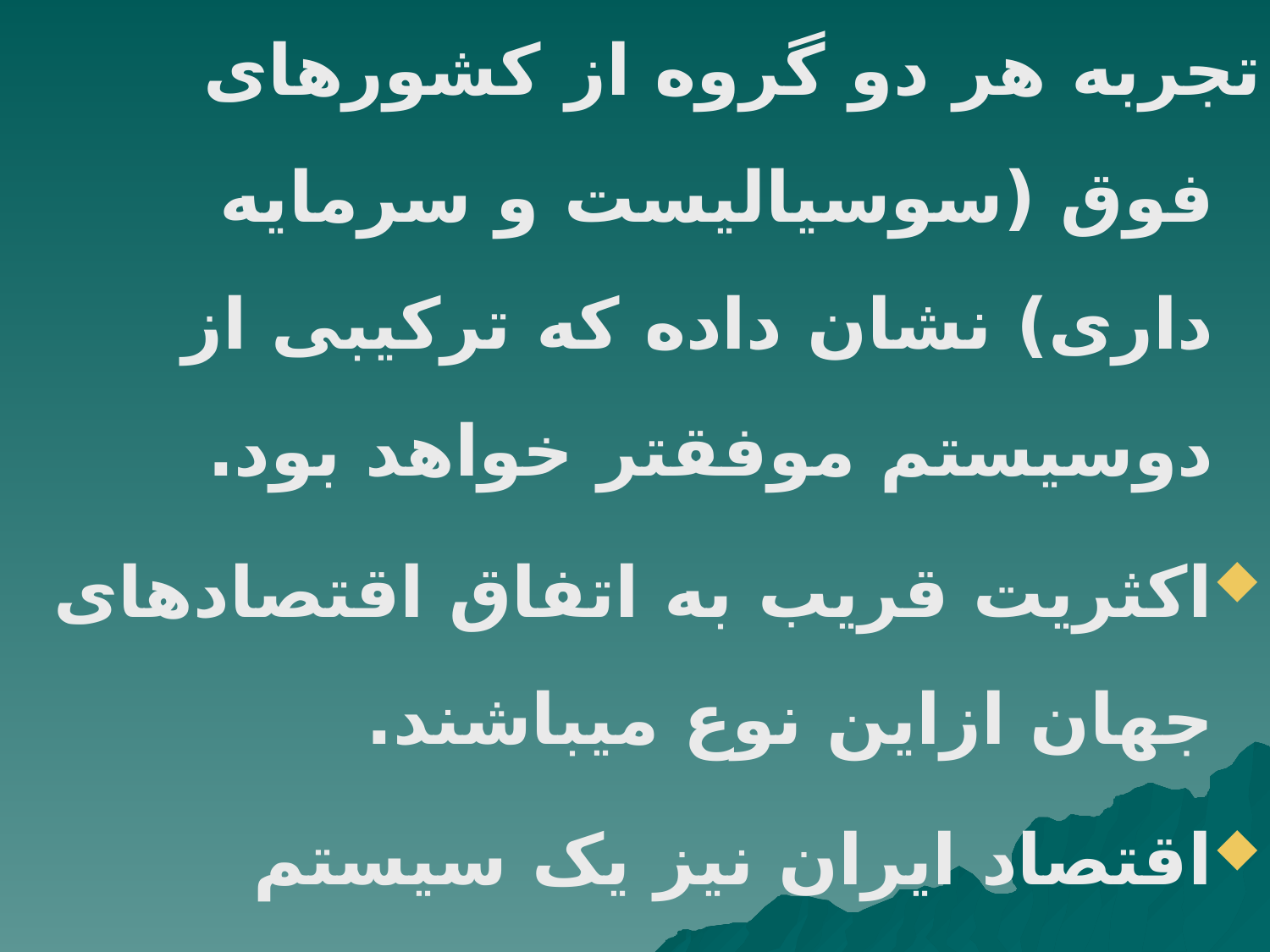

تجربه هر دو گروه از کشورهای فوق (سوسیالیست و سرمایه داری) نشان داده که ترکیبی از دوسیستم موفق‏تر خواهد بود.
اکثریت قریب به اتفاق اقتصاد‏های جهان ازاین نوع می‏باشند.
اقتصاد ایران نیز یک سیستم اقتصادی مخلوط مبتنی بر احکام اسلامی است.